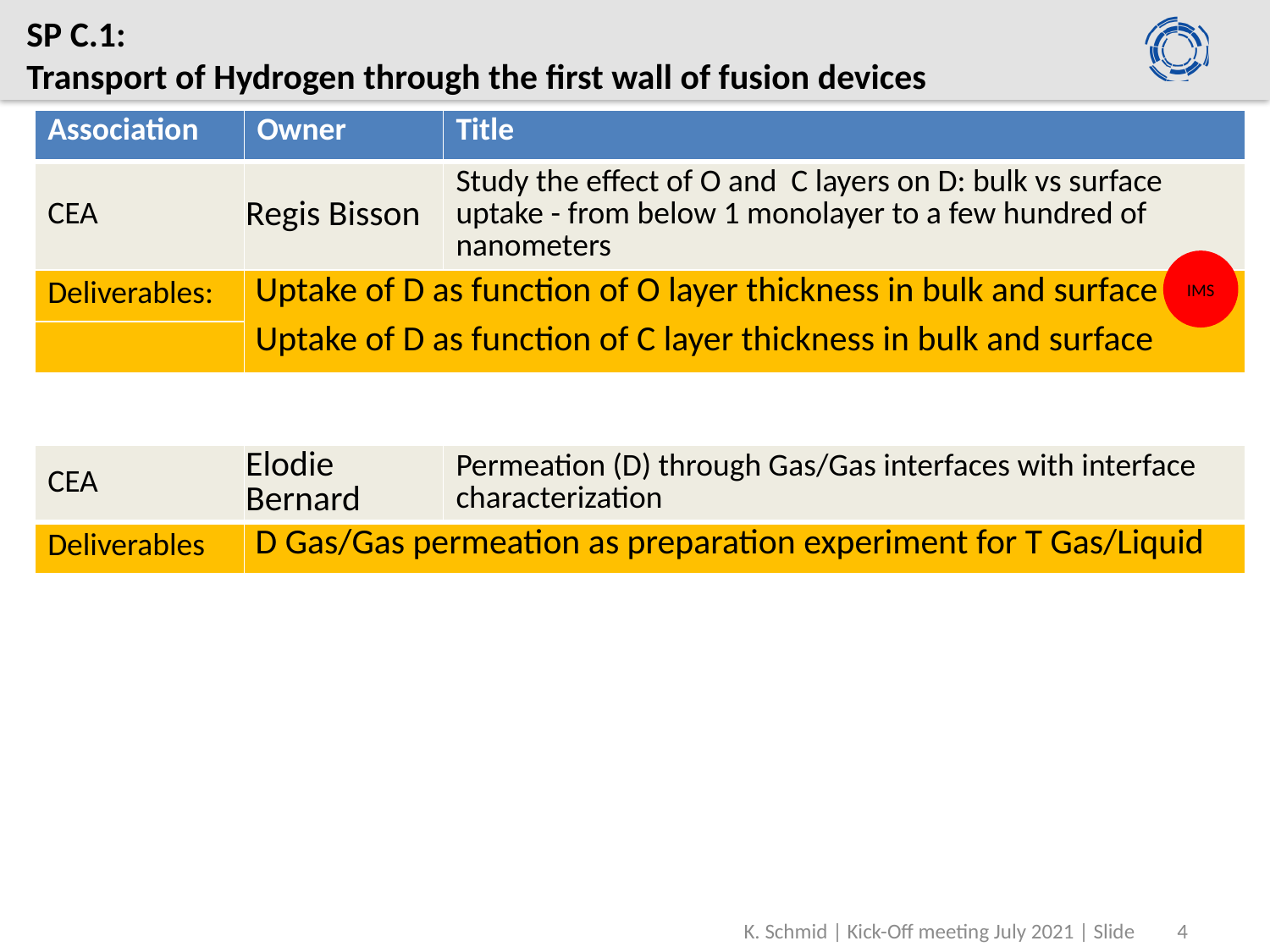

SP C.1:
Transport of Hydrogen through the first wall of fusion devices
| Association | Owner | Title |
| --- | --- | --- |
| CEA | Regis Bisson | Study the effect of O and C layers on D: bulk vs surface uptake - from below 1 monolayer to a few hundred of nanometers |
| Deliverables: | Uptake of D as function of O layer thickness in bulk and surface Uptake of D as function of C layer thickness in bulk and surface |  |
|  |  |  |
IMS
| CEA | Elodie Bernard | Permeation (D) through Gas/Gas interfaces with interface characterization |
| --- | --- | --- |
| Deliverables | D Gas/Gas permeation as preparation experiment for T Gas/Liquid |  |
K. Schmid | Kick-Off meeting July 2021 | Slide
4